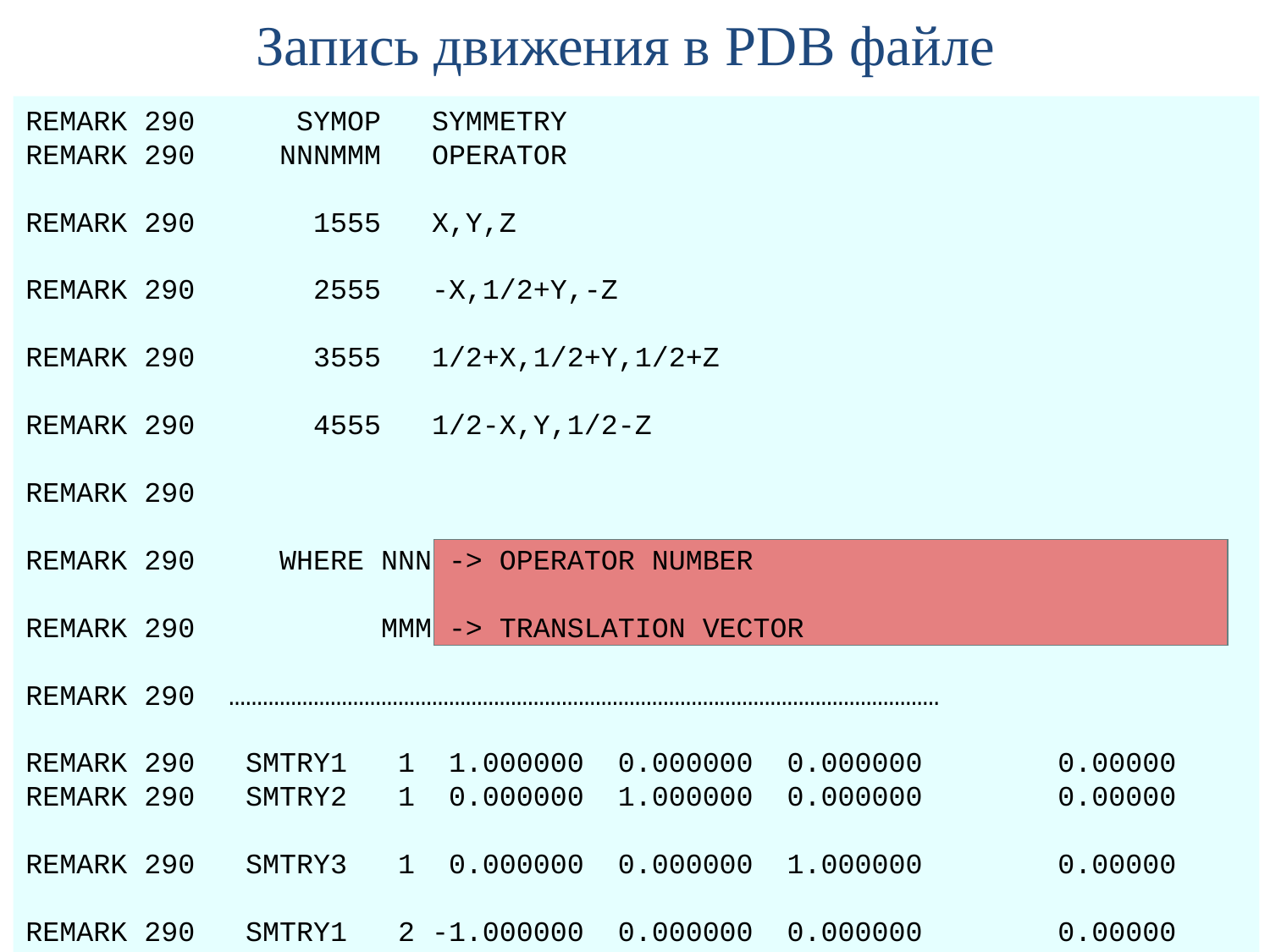

Запись движения в PDB файле
REMARK 290      SYMOP   SYMMETRY
REMARK 290     NNNMMM   OPERATOR
REMARK 290       1555   X,Y,Z
REMARK 290       2555   -X,1/2+Y,-Z
REMARK 290       3555   1/2+X,1/2+Y,1/2+Z
REMARK 290       4555   1/2-X,Y,1/2-Z
REMARK 290
REMARK 290     WHERE NNN -> OPERATOR NUMBER
REMARK 290           MMM -> TRANSLATION VECTOR
REMARK 290  ………………………………………………………………………………………………………………
REMARK 290   SMTRY1   1  1.000000  0.000000  0.000000        0.00000
REMARK 290   SMTRY2   1  0.000000  1.000000  0.000000        0.00000
REMARK 290   SMTRY3   1  0.000000  0.000000  1.000000        0.00000
REMARK 290   SMTRY1   2 -1.000000  0.000000  0.000000        0.00000
REMARK 290   SMTRY2   2  0.000000  1.000000  0.000000       21.06000
REMARK 290   SMTRY3   2  0.000000  0.000000 -1.000000        0.00000
REMARK 290   SMTRY1   3  1.000000  0.000000  0.000000       58.99732
REMARK 290   SMTRY2   3  0.000000  1.000000  0.000000       21.06000
REMARK 290   SMTRY3   3  0.000000  0.000000  1.000000       45.73214
REMARK 290   SMTRY1   4 -1.000000  0.000000  0.000000       58.99732
REMARK 290   SMTRY2   4  0.000000  1.000000  0.000000        0.00000
REMARK 290   SMTRY3   4  0.000000  0.000000 -1.000000       45.73214